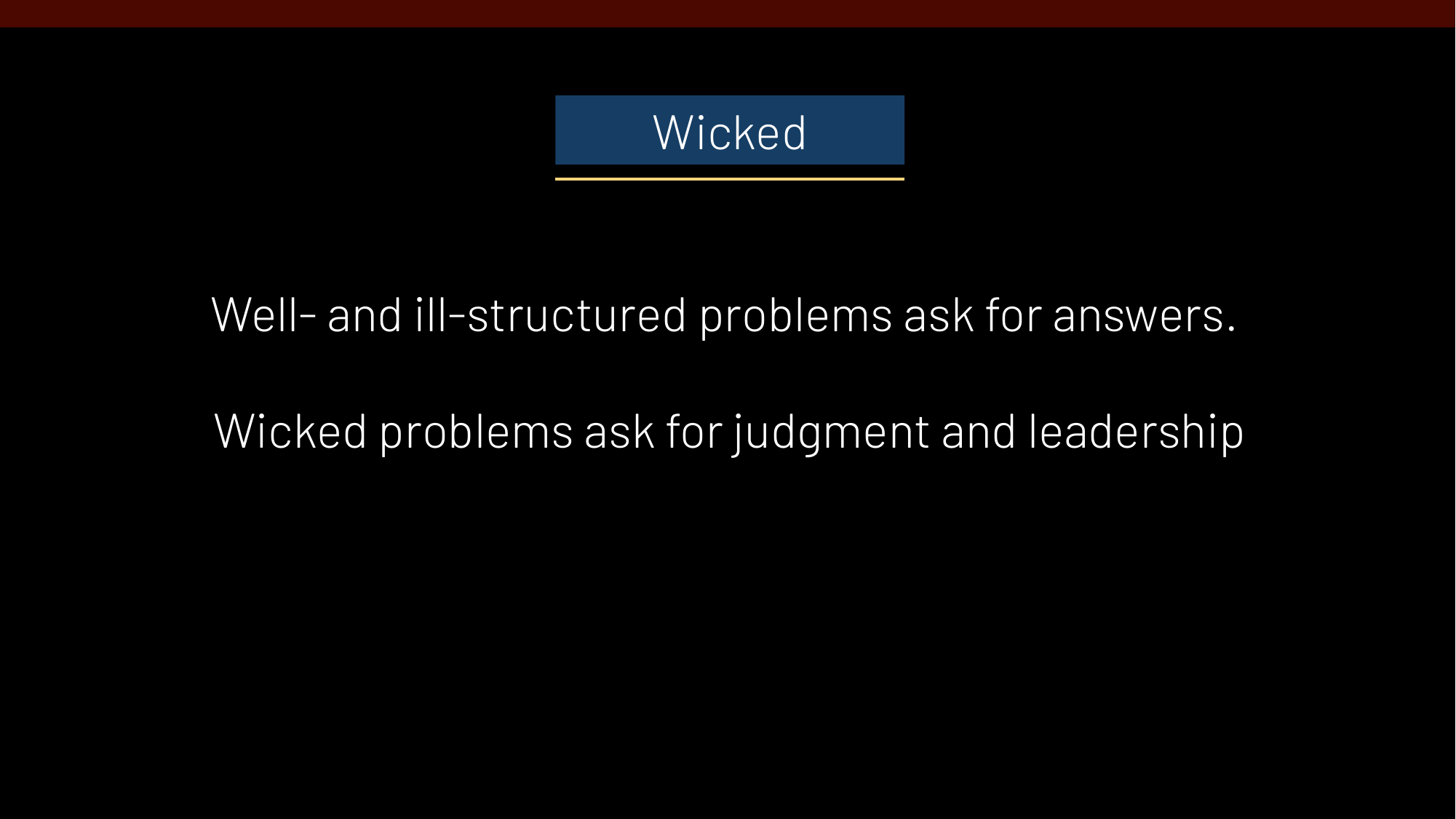

Wicked
Well- and ill-structured problems ask for answers.

Wicked problems ask for judgment and leadership